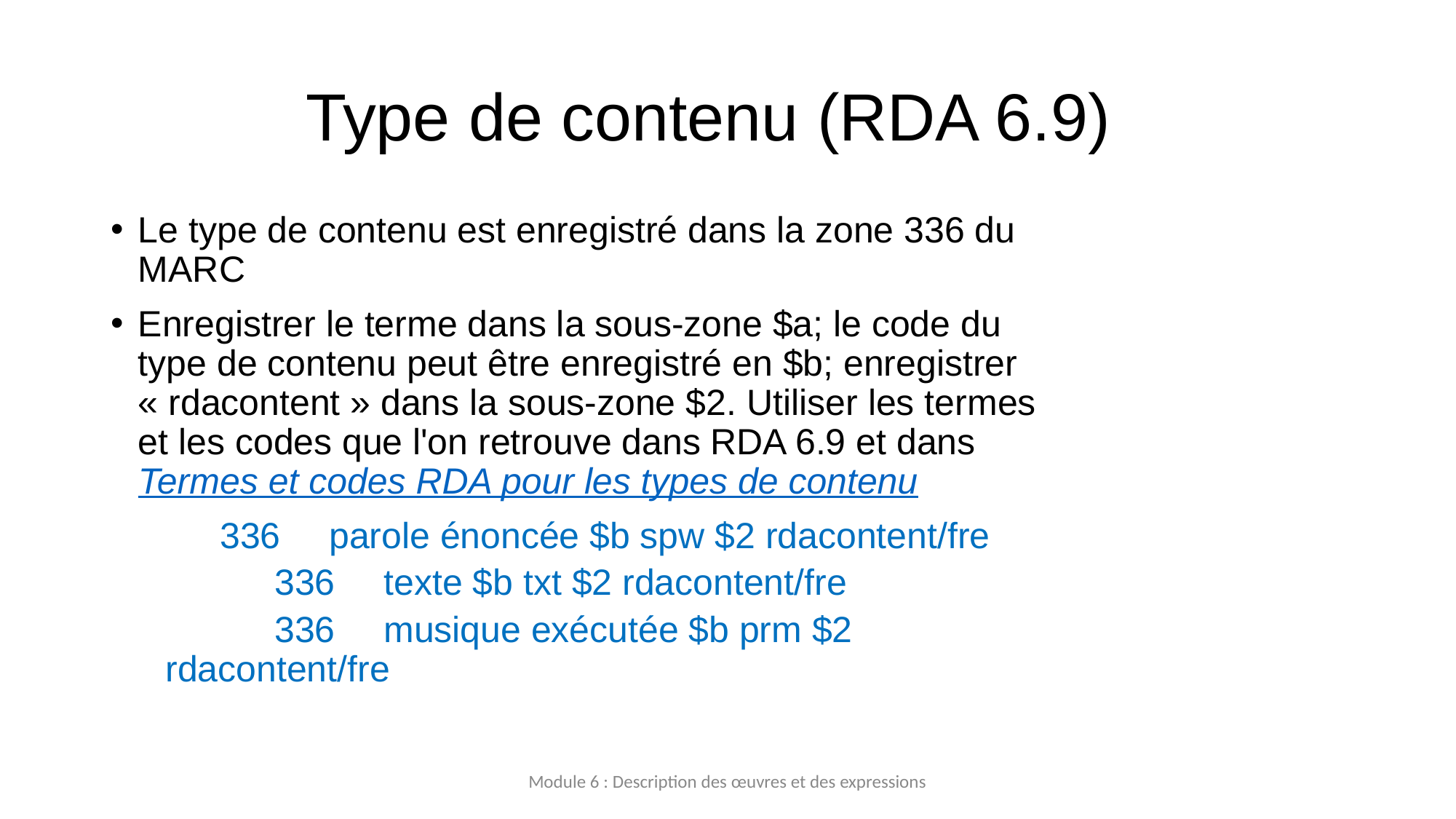

# Type de contenu (RDA 6.9)
Le type de contenu est enregistré dans la zone 336 du MARC
Enregistrer le terme dans la sous-zone $a; le code du type de contenu peut être enregistré en $b; enregistrer « rdacontent » dans la sous-zone $2. Utiliser les termes et les codes que l'on retrouve dans RDA 6.9 et dans Termes et codes RDA pour les types de contenu
	336	parole énoncée $b spw $2 rdacontent/fre
	336	texte $b txt $2 rdacontent/fre
	336	musique exécutée $b prm $2 rdacontent/fre
Module 6 : Description des œuvres et des expressions